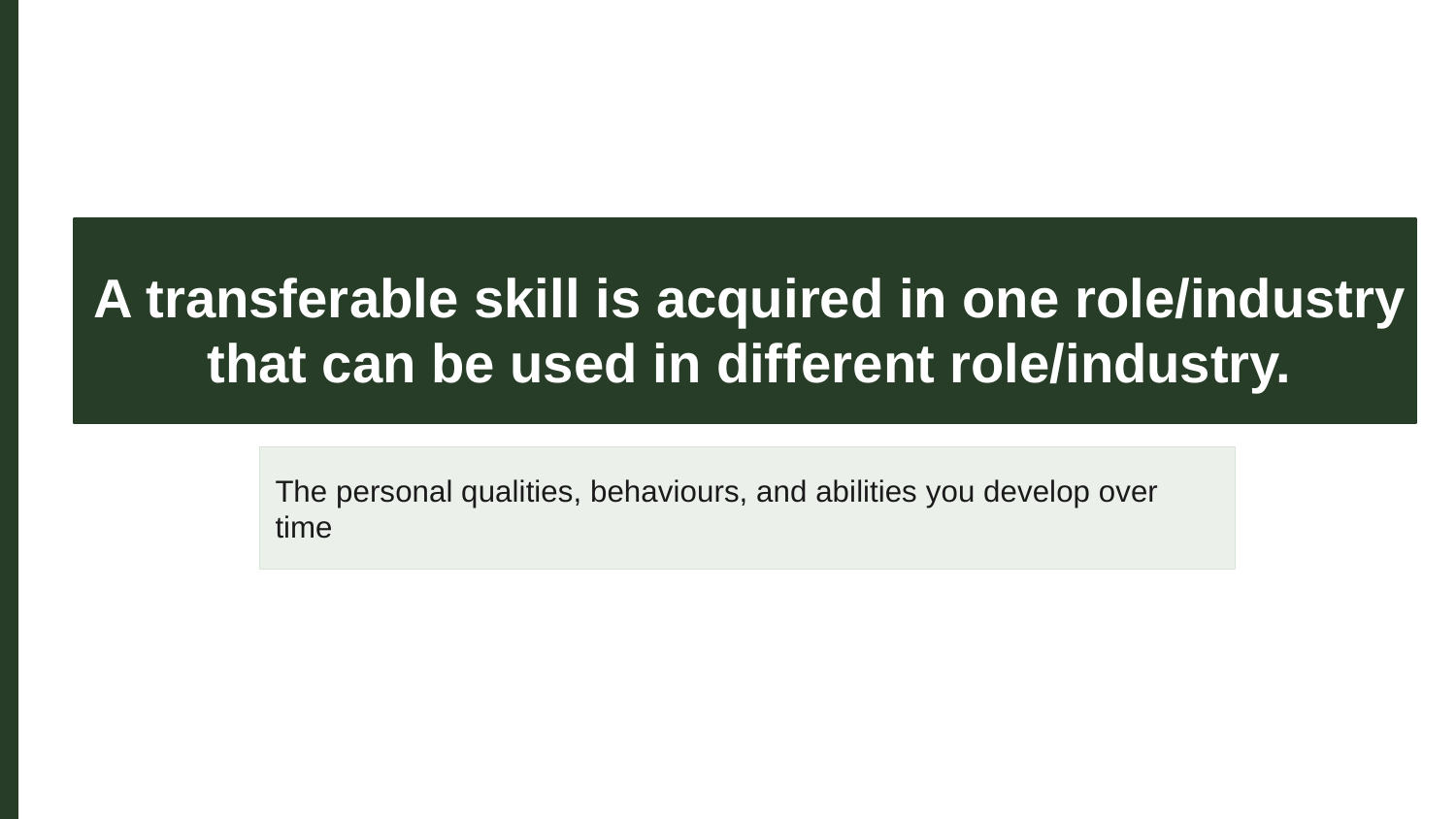

A transferable skill is acquired in one role/industry that can be used in different role/industry.

The personal qualities, behaviours, and abilities you develop over time